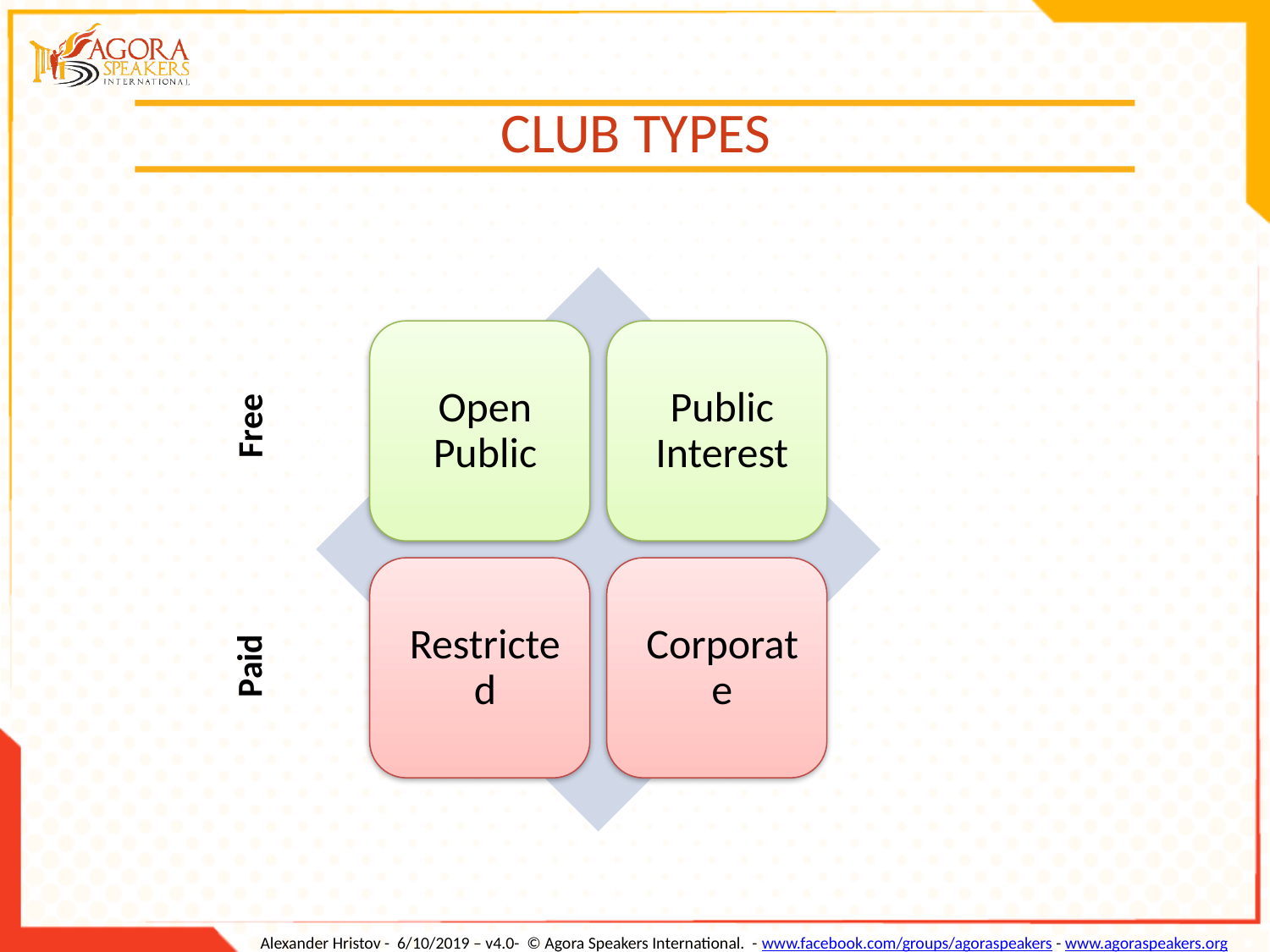

CLUB TYPES
Open Public
Public Interest
Restricted
Corporate
Free
Paid